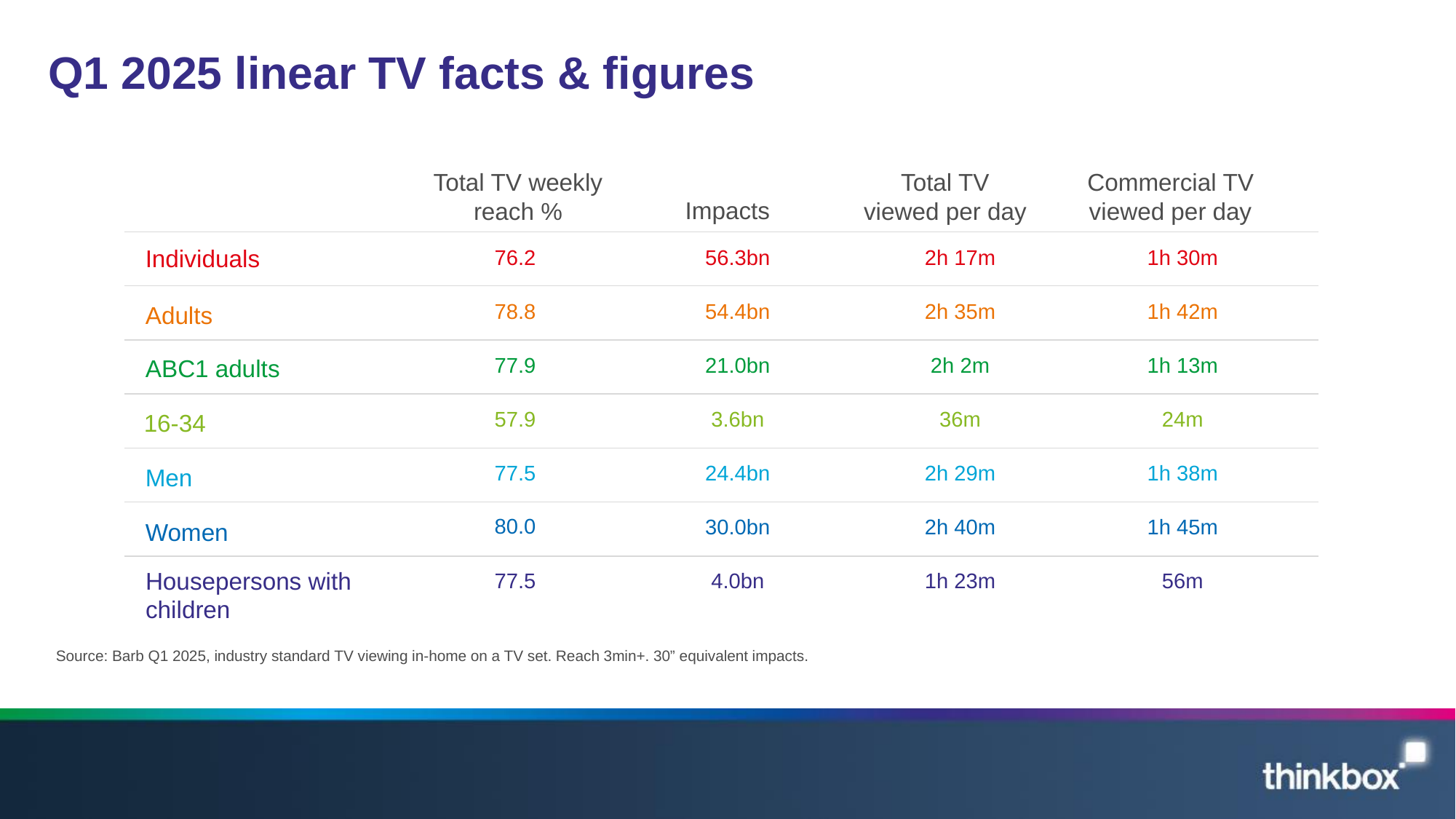

# Q1 2025 linear TV facts & figures
Total TV weekly reach %
Total TV viewed per day
Commercial TV viewed per day
Impacts
| 76.2 | 56.3bn | 2h 17m | 1h 30m |  |
| --- | --- | --- | --- | --- |
| 78.8 | 54.4bn | 2h 35m | 1h 42m |  |
| 77.9 | 21.0bn | 2h 2m | 1h 13m |  |
| 57.9 | 3.6bn | 36m | 24m |  |
| 77.5 | 24.4bn | 2h 29m | 1h 38m |  |
| 80.0 | 30.0bn | 2h 40m | 1h 45m |  |
| 77.5 | 4.0bn | 1h 23m | 56m |  |
Individuals
Adults
ABC1 adults
16-34
Men
Women
Housepersons with children
Source: Barb Q1 2025, industry standard TV viewing in-home on a TV set. Reach 3min+. 30” equivalent impacts.